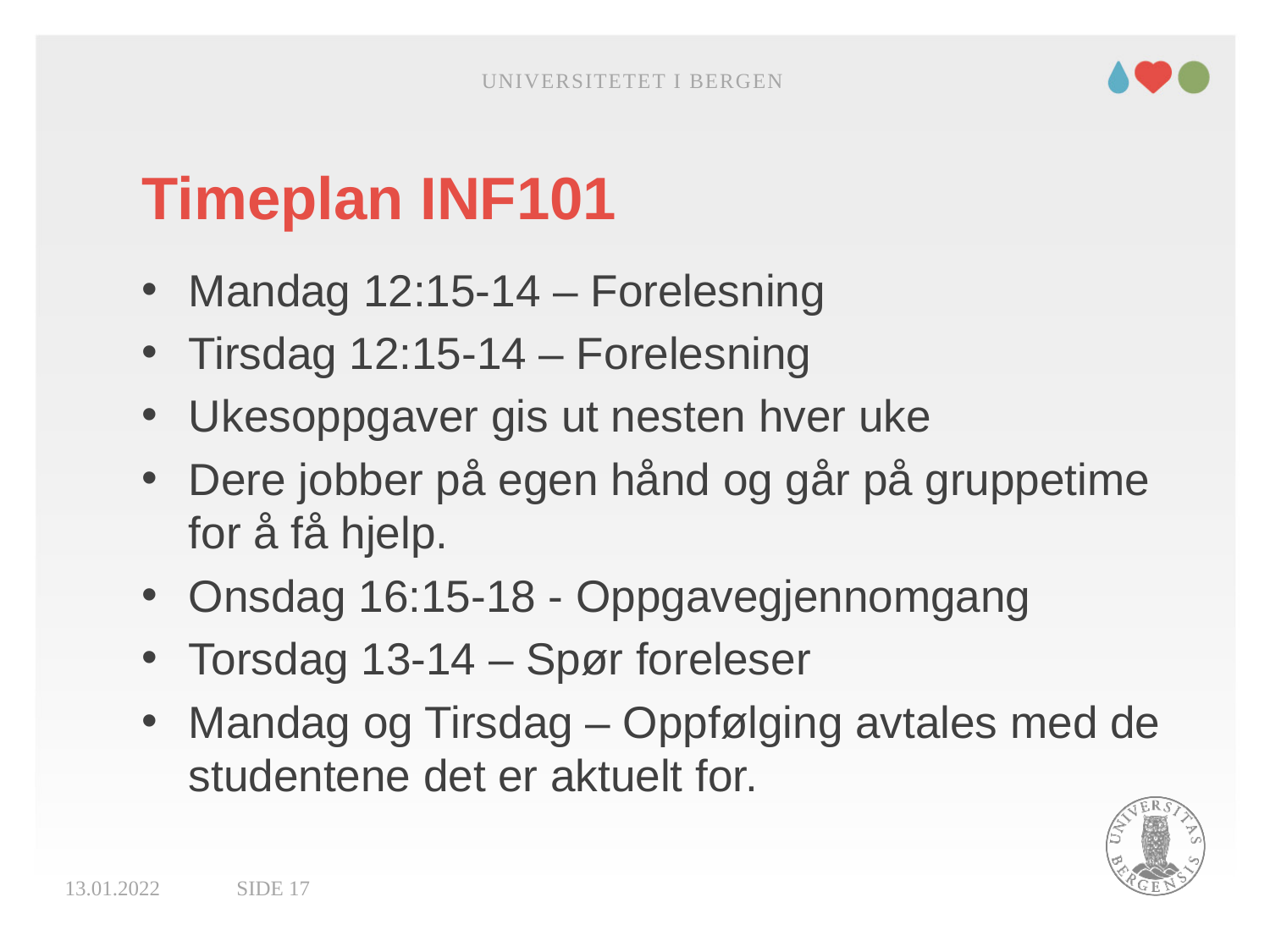

Universitetet i Bergen
# Timeplan INF101
Mandag 12:15-14 – Forelesning
Tirsdag 12:15-14 – Forelesning
Ukesoppgaver gis ut nesten hver uke
Dere jobber på egen hånd og går på gruppetime for å få hjelp.
Onsdag 16:15-18 - Oppgavegjennomgang
Torsdag 13-14 – Spør foreleser
Mandag og Tirsdag – Oppfølging avtales med de studentene det er aktuelt for.
13.01.2022
Side 17